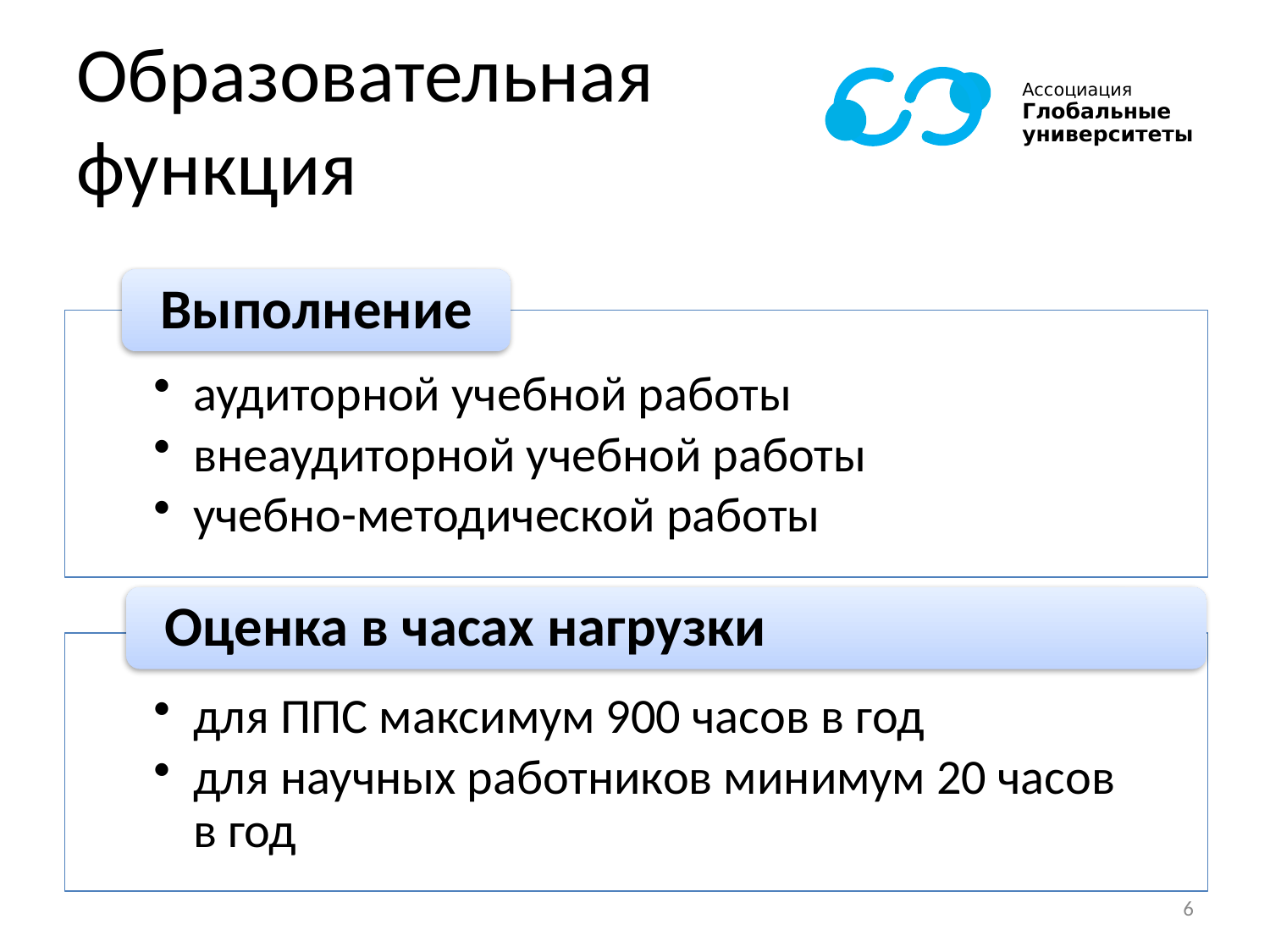

# Образовательная функция
аудиторной учебной работы
внеаудиторной учебной работы
учебно-методической работы
Выполнение
для ППС максимум 900 часов в год
для научных работников минимум 20 часов в год
Оценка в часах нагрузки
6